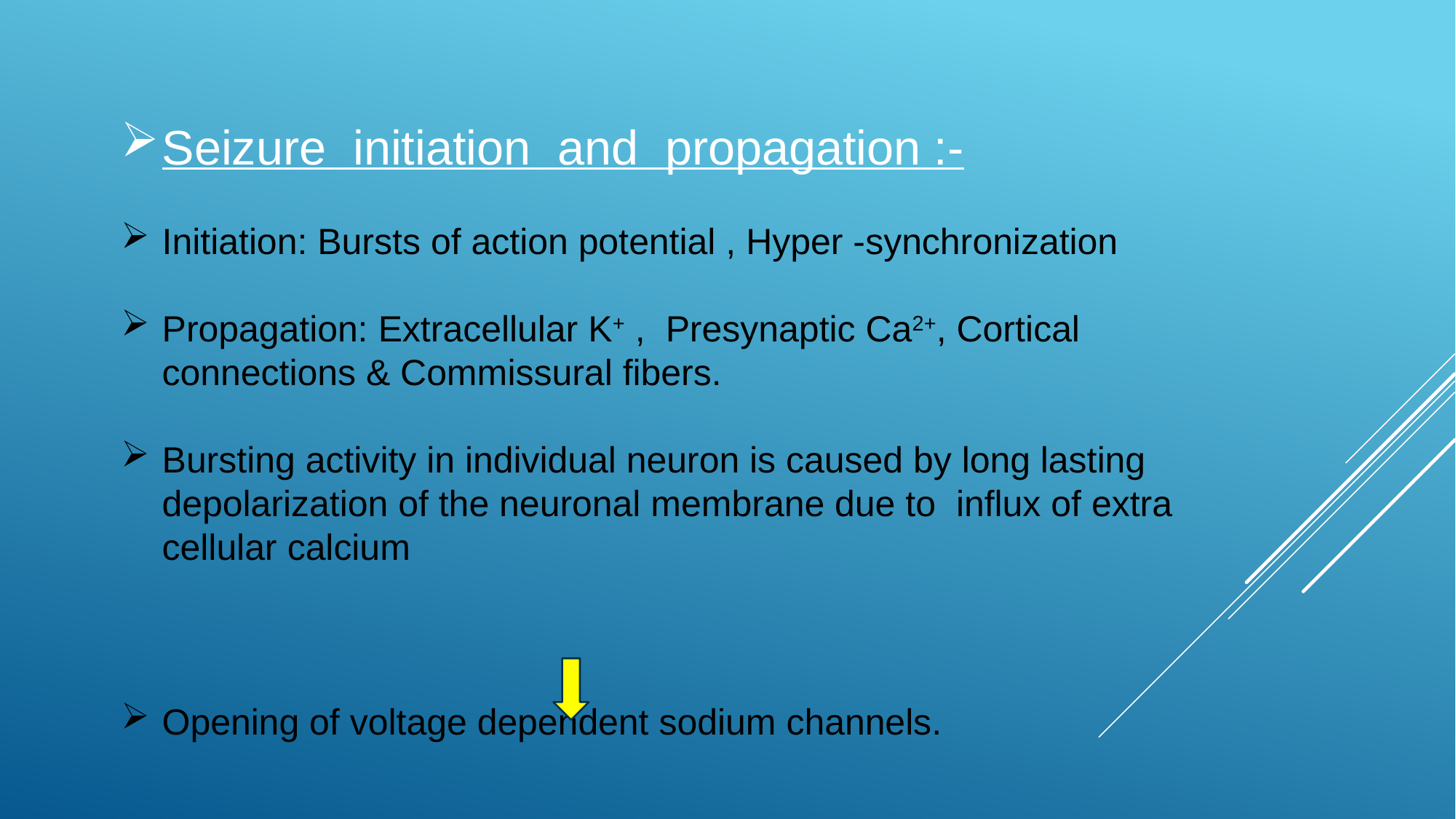

Seizure  initiation  and  propagation :-

Initiation: Bursts of action potential , Hyper -synchronization

Propagation: Extracellular K+ ,  Presynaptic Ca2+, Cortical connections & Commissural fibers.

Bursting activity in individual neuron is caused by long lasting depolarization of the neuronal membrane due to  influx of extra cellular calcium

Opening of voltage dependent sodium channels.